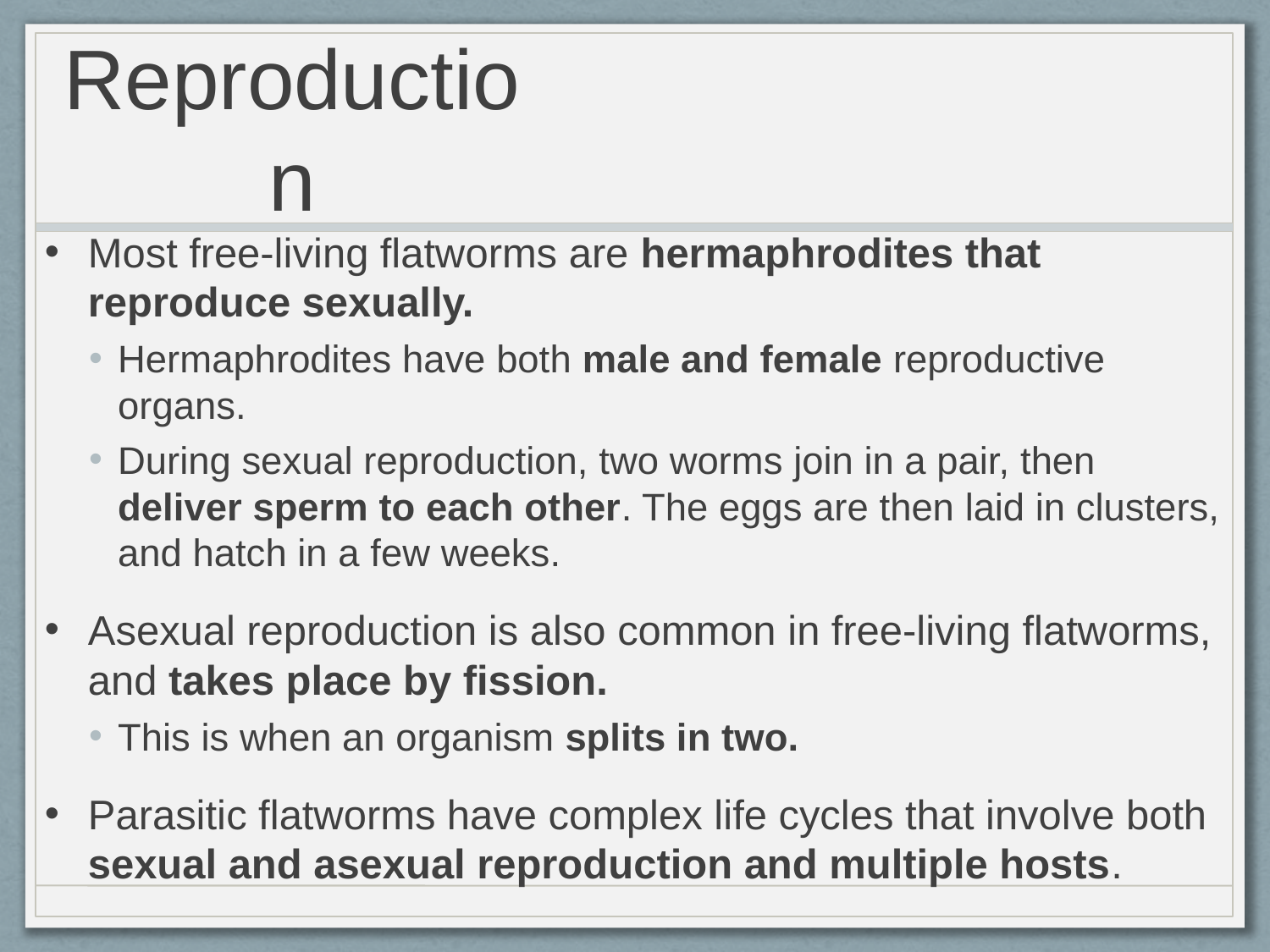

# Reproduction
Most free-living flatworms are hermaphrodites that reproduce sexually.
Hermaphrodites have both male and female reproductive organs.
During sexual reproduction, two worms join in a pair, then deliver sperm to each other. The eggs are then laid in clusters, and hatch in a few weeks.
Asexual reproduction is also common in free-living flatworms, and takes place by fission.
This is when an organism splits in two.
Parasitic flatworms have complex life cycles that involve both sexual and asexual reproduction and multiple hosts.